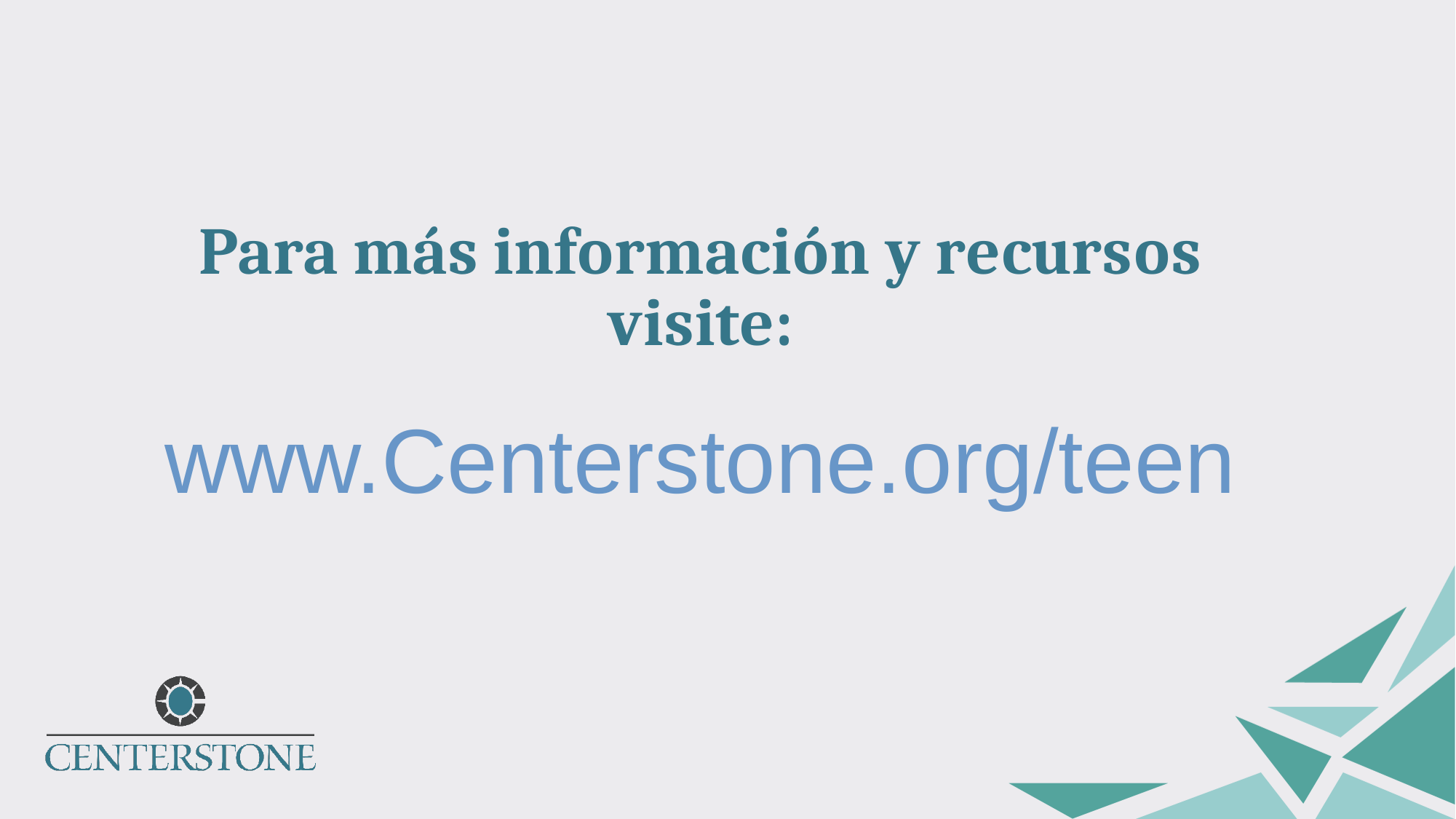

# Para más información y recursos visite:
www.Centerstone.org/teen